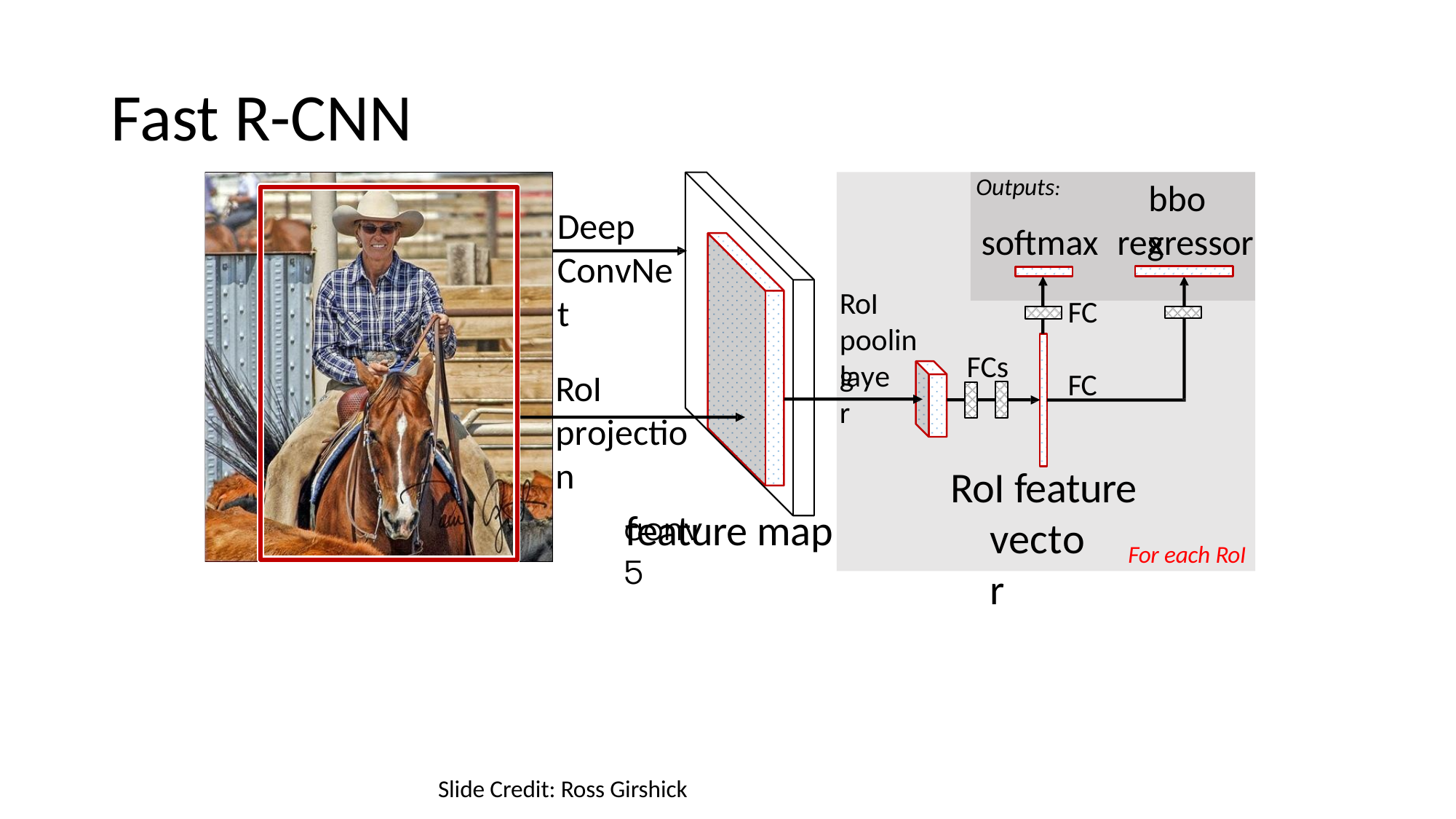

# Fast R-CNN
Outputs:

bbox

Deep  ConvNet
softmax	regressor
FC	FC

RoI  pooling

FCs
layer

RoI  projection
conv5

RoI feature
feature map
vector
For each RoI
Slide Credit: Ross Girshick